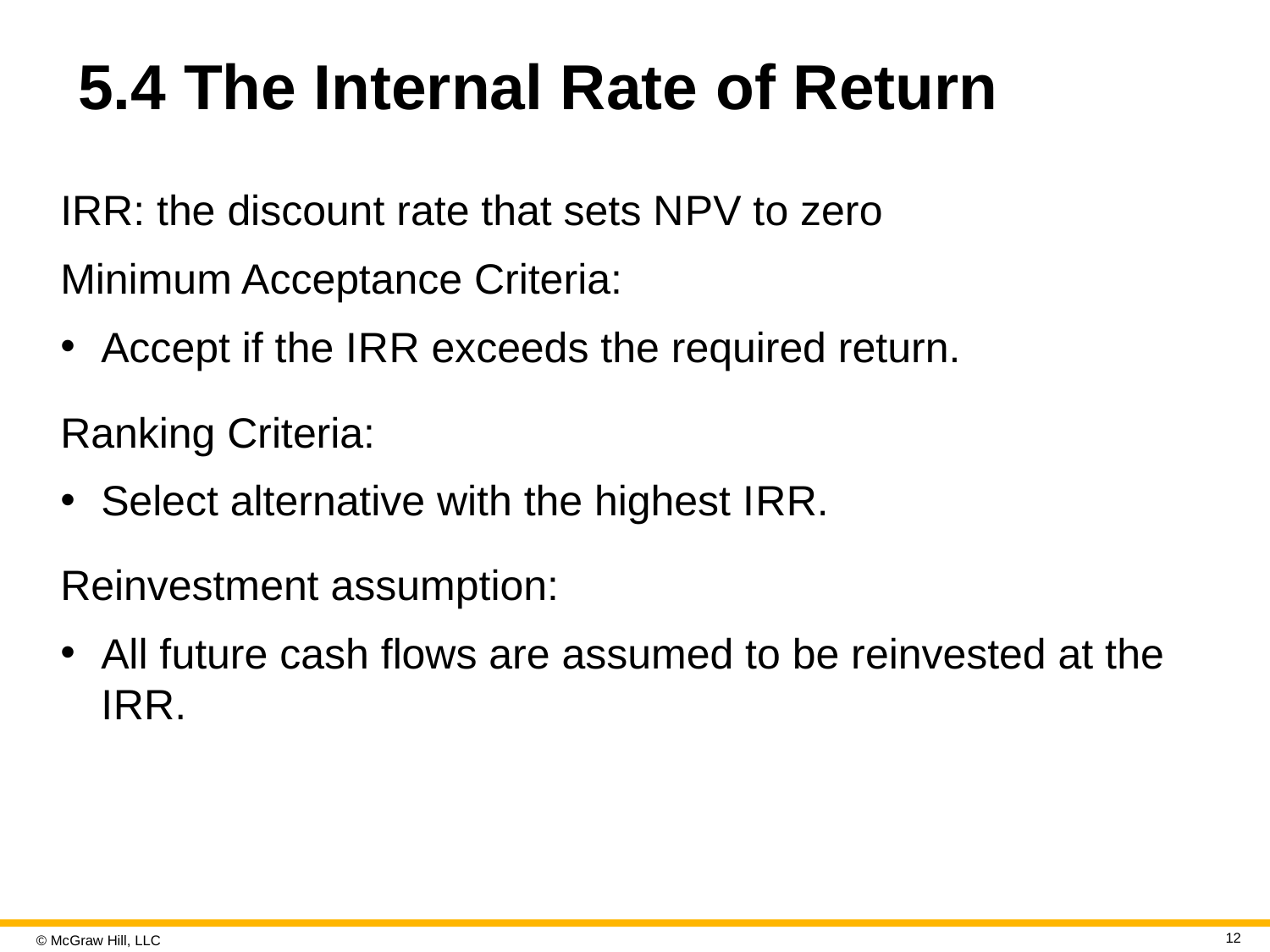

# 5.4 The Internal Rate of Return
IRR: the discount rate that sets N P V to zero
Minimum Acceptance Criteria:
Accept if the I R R exceeds the required return.
Ranking Criteria:
Select alternative with the highest I R R.
Reinvestment assumption:
All future cash flows are assumed to be reinvested at the I R R.
12